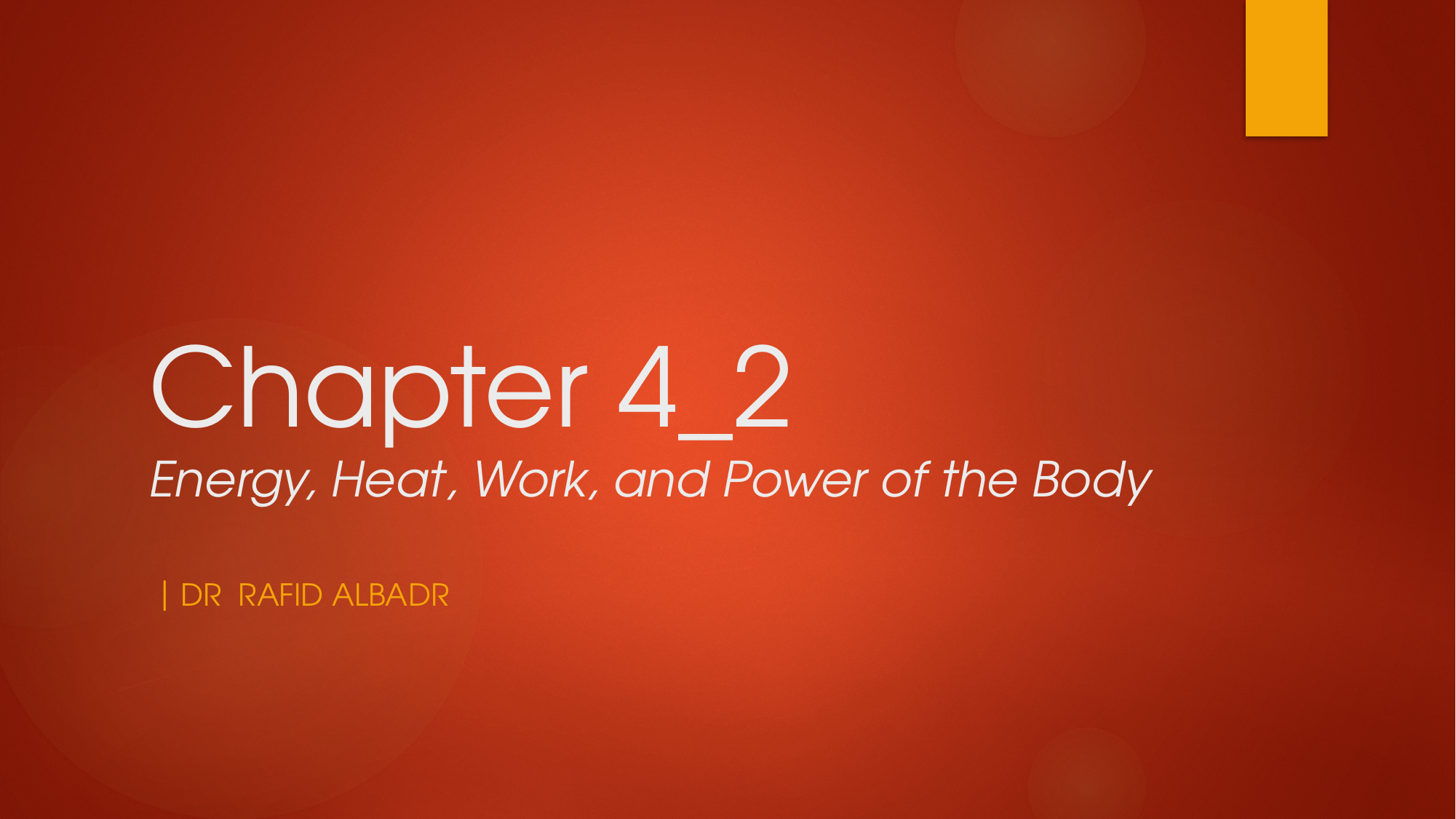

# Chapter 4_2 Energy, Heat, Work, and Power of the Body
Dr  rafid albadr |